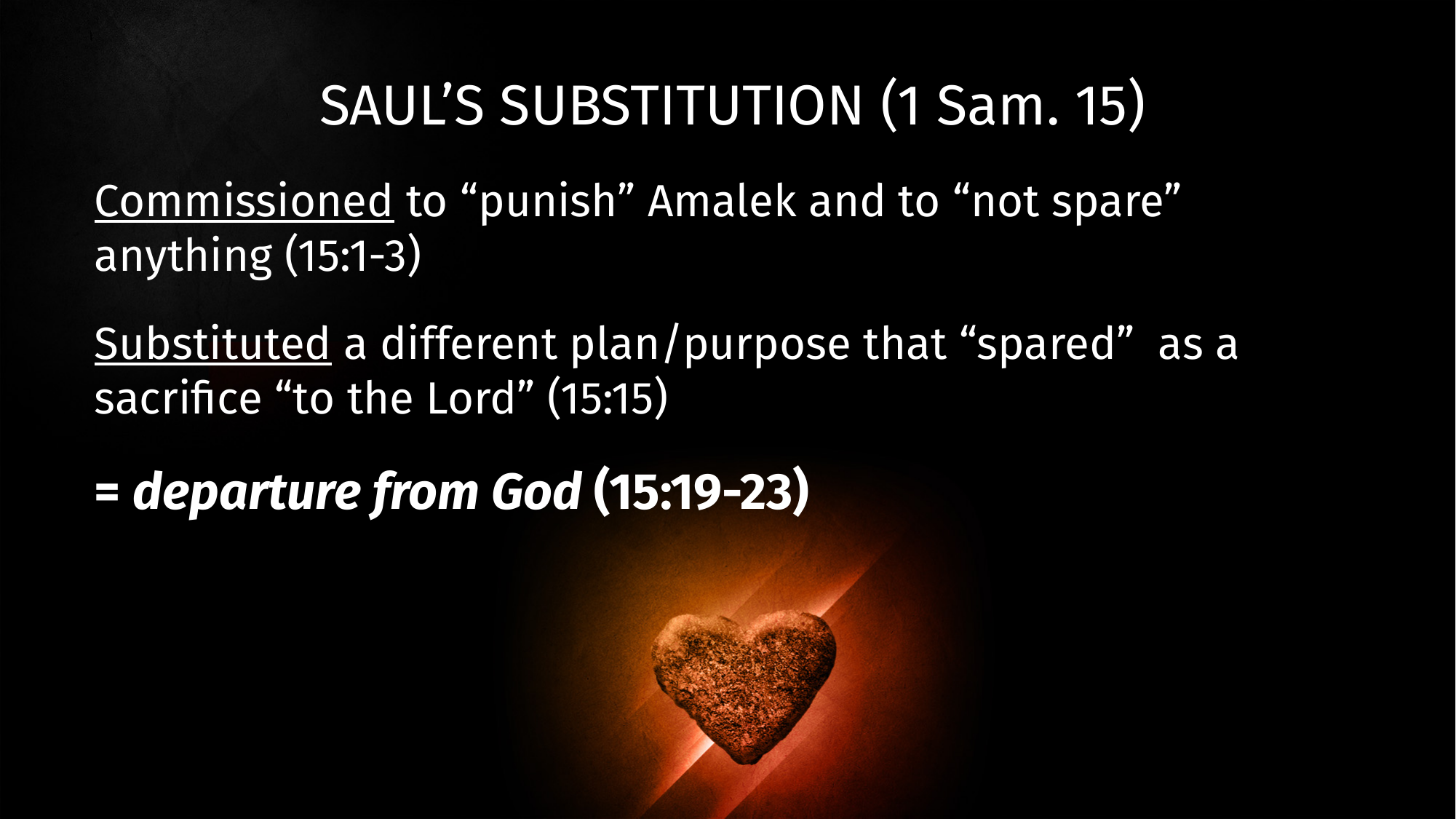

SAUL’S SUBSTITUTION (1 Sam. 15)
Commissioned to “punish” Amalek and to “not spare” anything (15:1-3)
Substituted a different plan/purpose that “spared”  as a sacrifice “to the Lord” (15:15)
= departure from God (15:19-23)